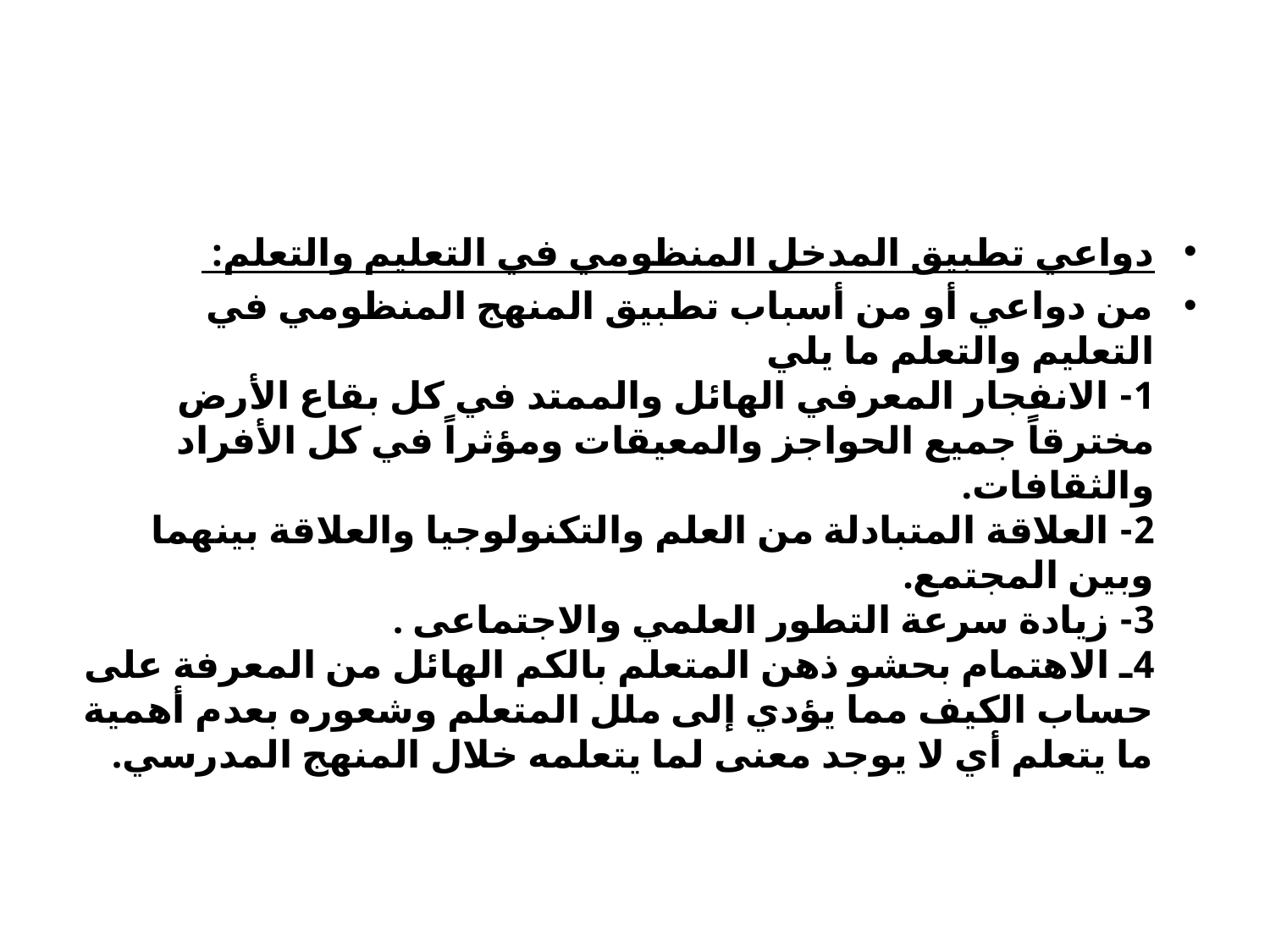

#
دواعي تطبيق المدخل المنظومي في التعليم والتعلم:
من دواعي أو من أسباب تطبيق المنهج المنظومي في التعليم والتعلم ما يلي
1- الانفجار المعرفي الهائل والممتد في كل بقاع الأرض مخترقاً جميع الحواجز والمعيقات ومؤثراً في كل الأفراد والثقافات.
2- العلاقة المتبادلة من العلم والتكنولوجيا والعلاقة بينهما وبين المجتمع.
3- زيادة سرعة التطور العلمي والاجتماعى .
4ـ الاهتمام بحشو ذهن المتعلم بالكم الهائل من المعرفة على حساب الكيف مما يؤدي إلى ملل المتعلم وشعوره بعدم أهمية ما يتعلم أي لا يوجد معنى لما يتعلمه خلال المنهج المدرسي.